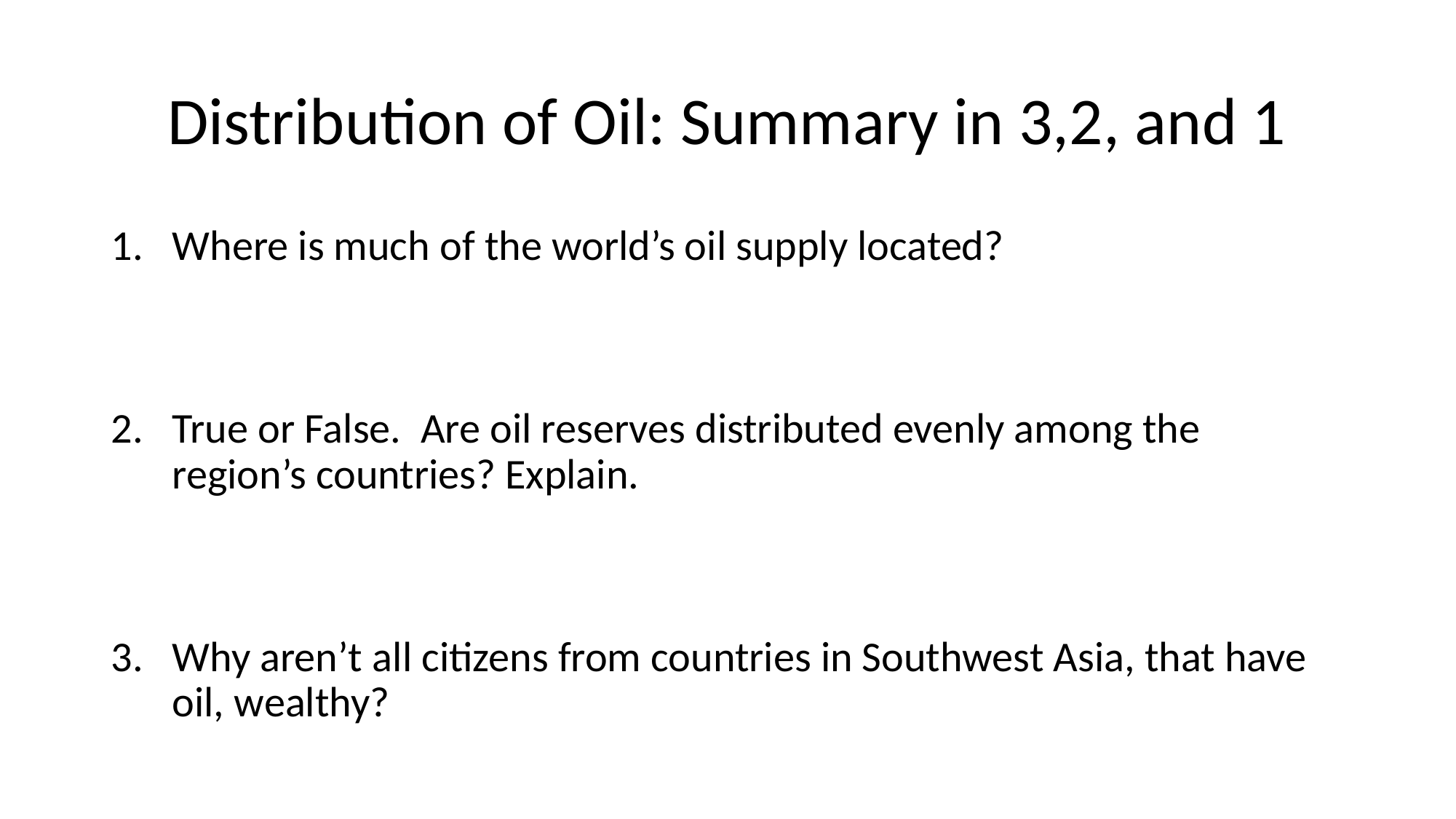

# Distribution of Oil: Summary in 3,2, and 1
Where is much of the world’s oil supply located?

True or False.  Are oil reserves distributed evenly among the region’s countries? Explain.

Why aren’t all citizens from countries in Southwest Asia, that have oil, wealthy?